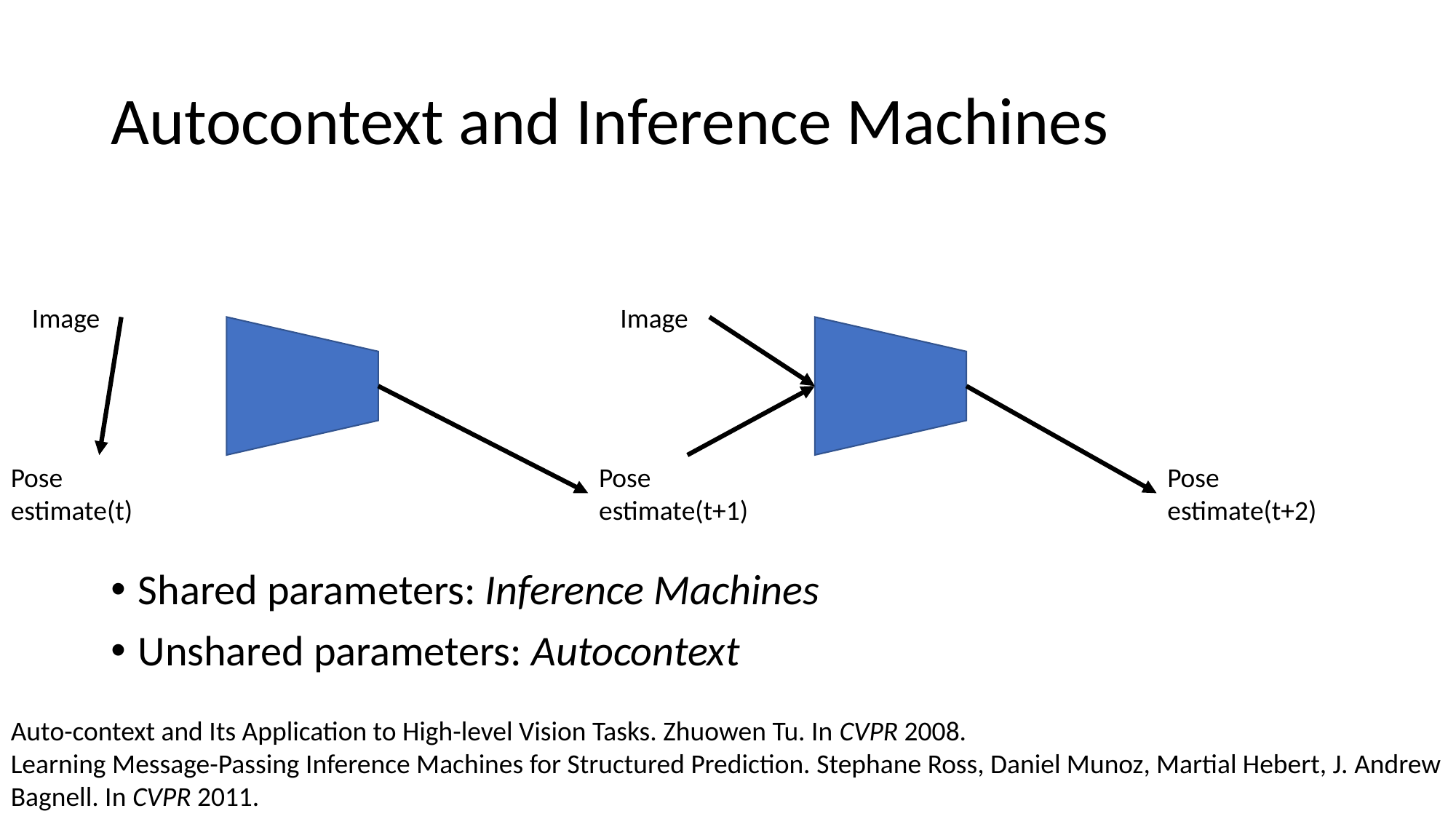

# Autocontext and Inference Machines
Image
Image

Pose estimate(t)
Pose estimate(t+1)
Pose estimate(t+2)
Shared parameters: Inference Machines
Unshared parameters: Autocontext
Auto-context and Its Application to High-level Vision Tasks. Zhuowen Tu. In CVPR 2008.
Learning Message-Passing Inference Machines for Structured Prediction. Stephane Ross, Daniel Munoz, Martial Hebert, J. Andrew Bagnell. In CVPR 2011.